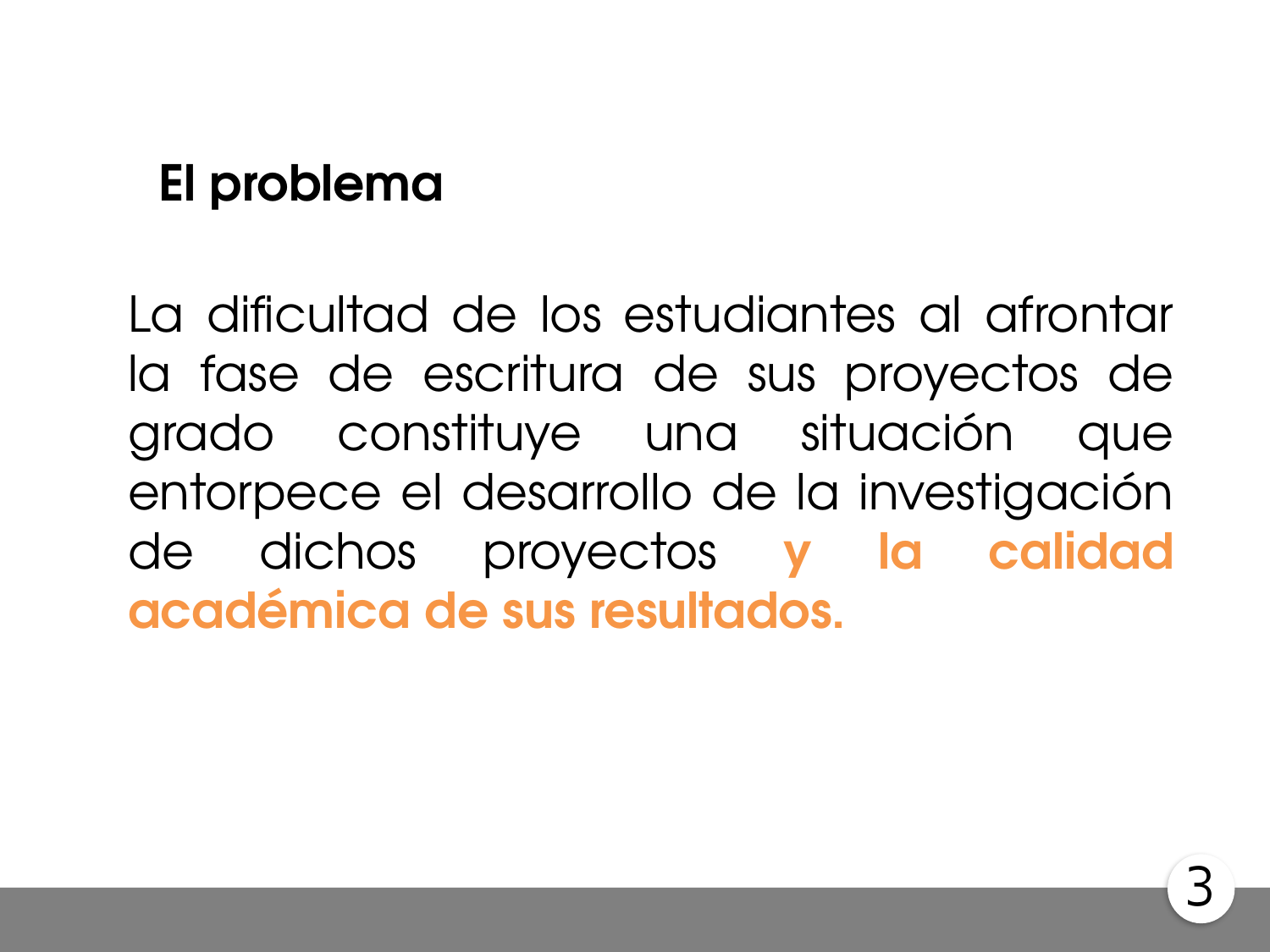

El problema
La dificultad de los estudiantes al afrontar la fase de escritura de sus proyectos de grado constituye una situación que entorpece el desarrollo de la investigación de dichos proyectos y la calidad académica de sus resultados.
3